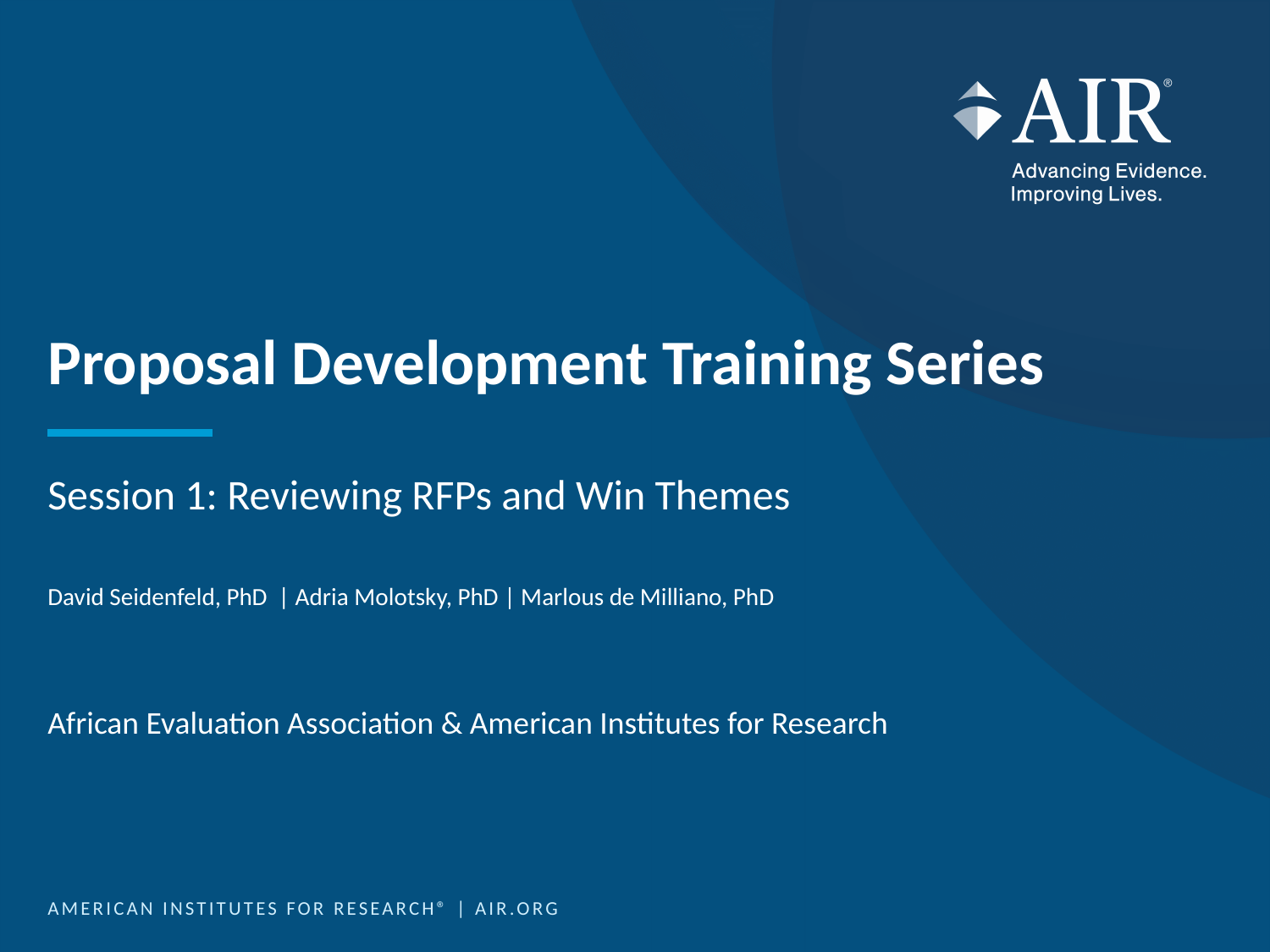

# Proposal Development Training Series
Session 1: Reviewing RFPs and Win Themes
David Seidenfeld, PhD  | Adria Molotsky, PhD | Marlous de Milliano, PhD

African Evaluation Association & American Institutes for Research